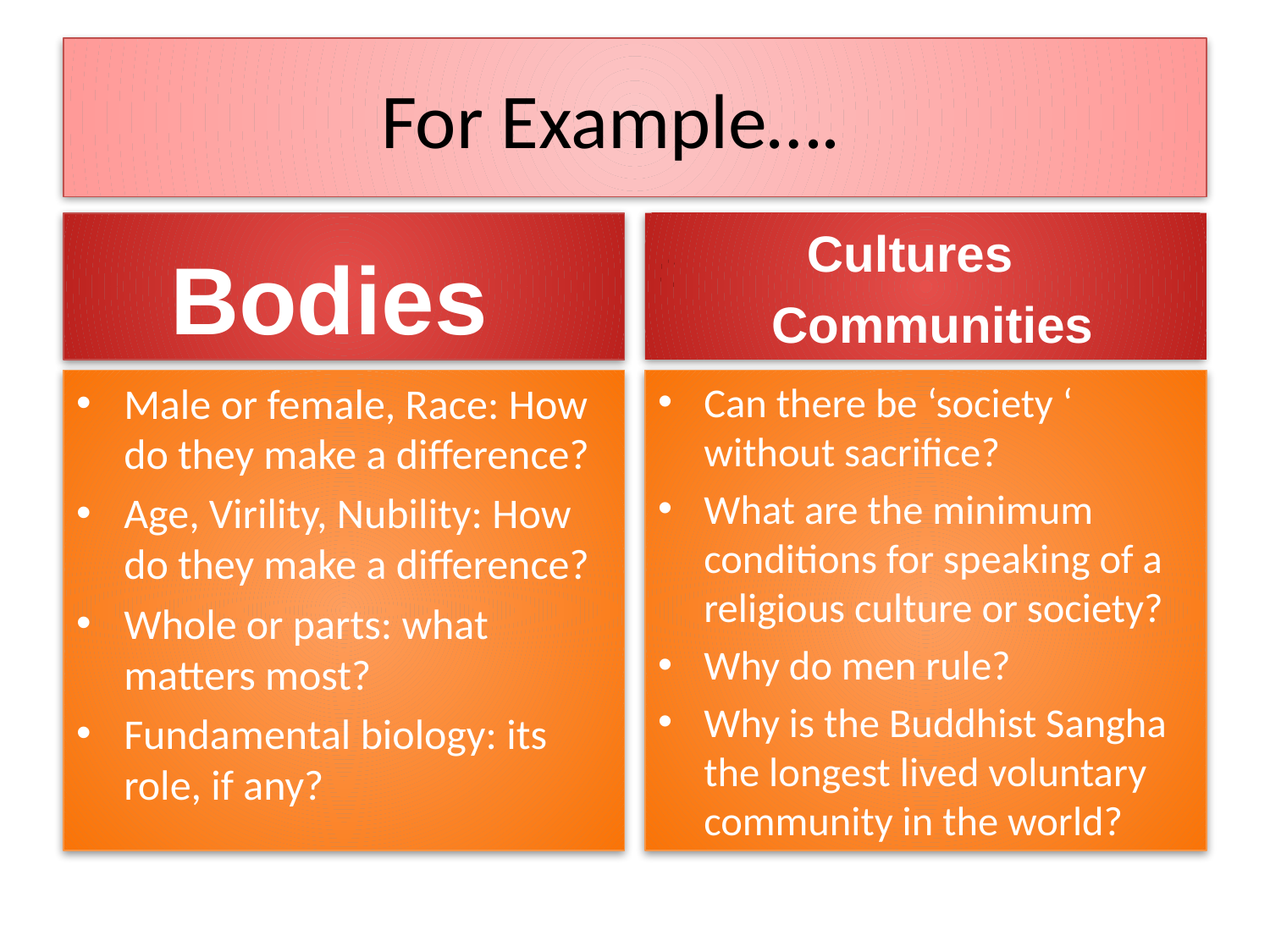

# For Example….
    Bodies
                Cultures
        Communities
C
Male or female, Race: How do they make a difference?
Age, Virility, Nubility: How do they make a difference?
Whole or parts: what matters most?
Fundamental biology: its role, if any?

Can there be ‘society ‘ without sacrifice?
What are the minimum conditions for speaking of a religious culture or society?
Why do men rule?
Why is the Buddhist Sangha the longest lived voluntary community in the world?